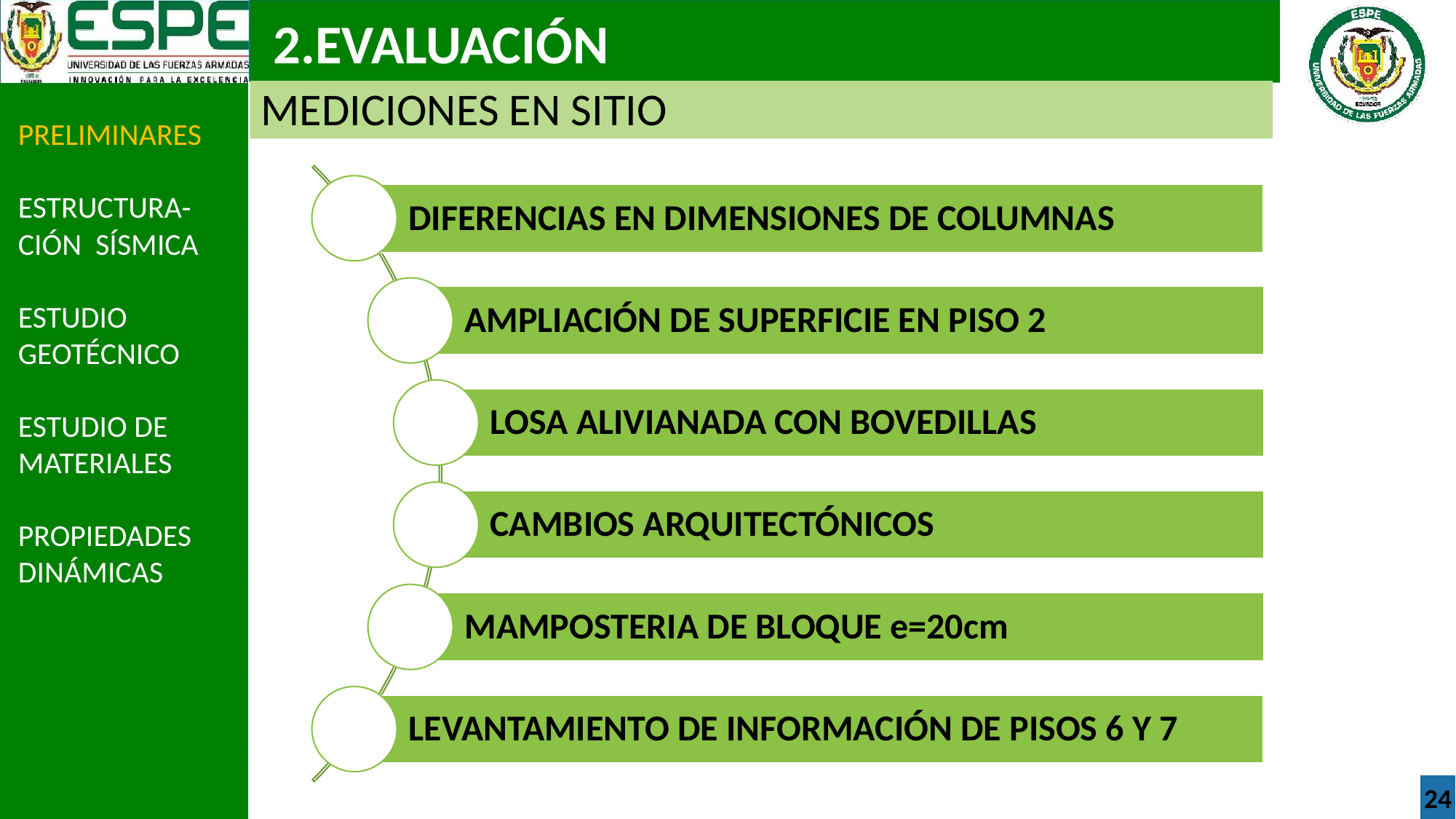

2.EVALUACIÓN
MEDICIONES EN SITIO
PRELIMINARES

ESTRUCTURA-CIÓN  SÍSMICA

ESTUDIO GEOTÉCNICO

ESTUDIO DE MATERIALES

PROPIEDADES DINÁMICAS

DIFERENCIAS EN DIMENSIONES DE COLUMNAS
AMPLIACIÓN DE SUPERFICIE EN PISO 2
LOSA ALIVIANADA CON BOVEDILLAS
CAMBIOS ARQUITECTÓNICOS
MAMPOSTERIA DE BLOQUE e=20cm
LEVANTAMIENTO DE INFORMACIÓN DE PISOS 6 Y 7
24